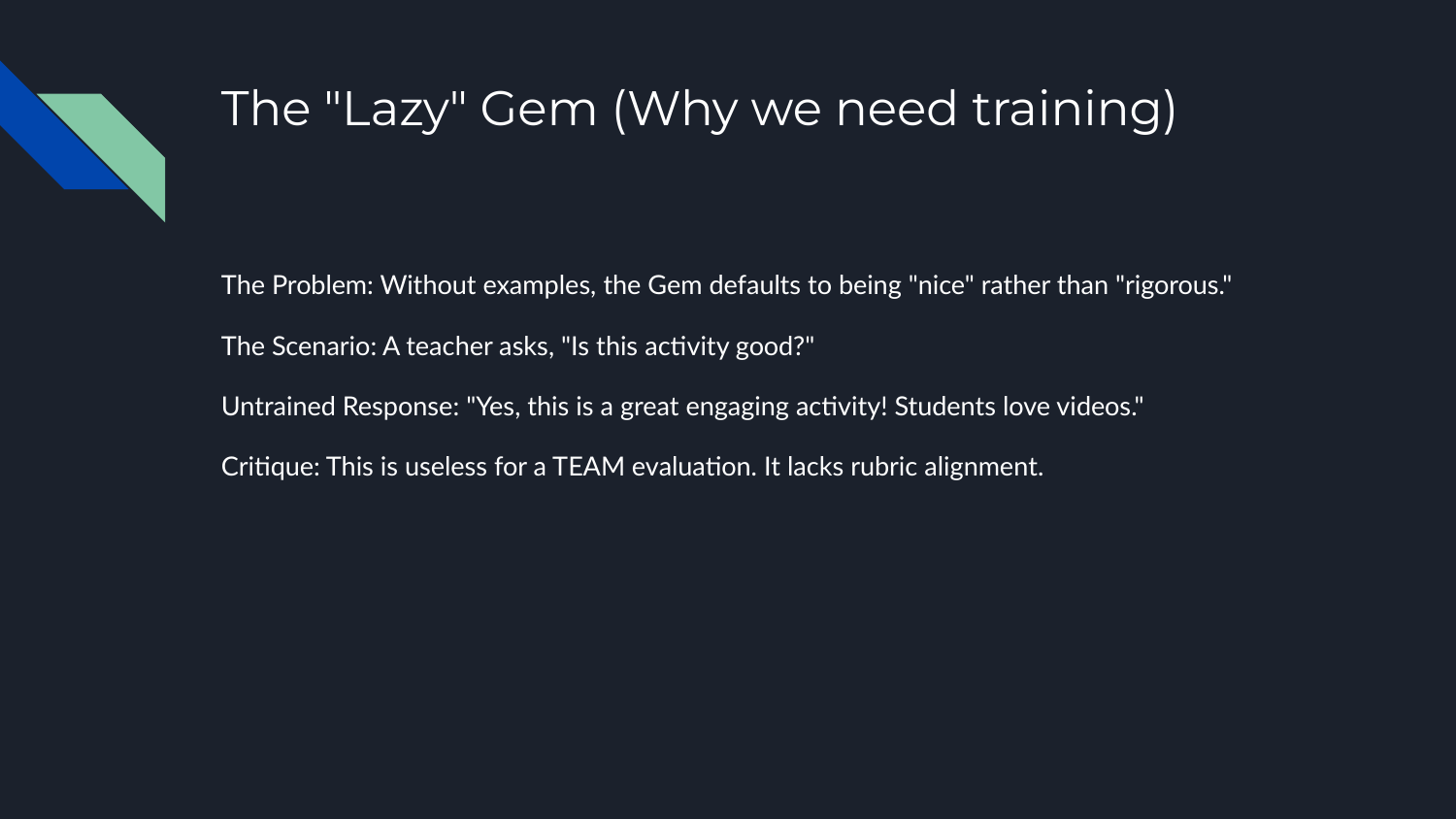

# The "Lazy" Gem (Why we need training)
The Problem: Without examples, the Gem defaults to being "nice" rather than "rigorous."
The Scenario: A teacher asks, "Is this activity good?"
Untrained Response: "Yes, this is a great engaging activity! Students love videos."
Critique: This is useless for a TEAM evaluation. It lacks rubric alignment.